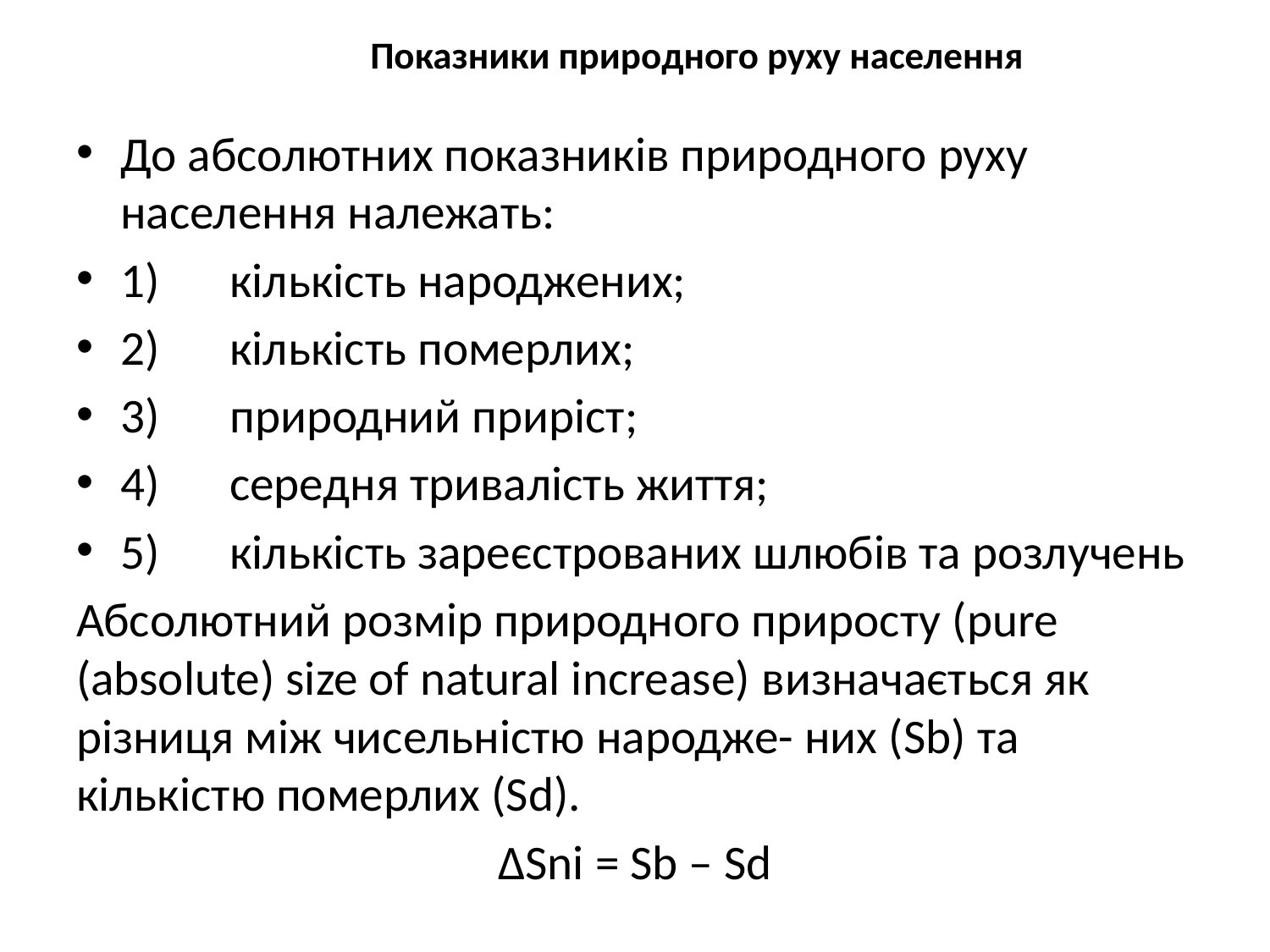

# Показники природного руху населення
До абсолютних показників природного руху населення належать:
1)	кількість народжених;
2)	кількість померлих;
3)	природний приріст;
4)	середня тривалість життя;
5)	кількість зареєстрованих шлюбів та розлучень
Абсолютний розмір природного приросту (pure (absolute) size of natural increase) визначається як різниця між чисельністю народже- них (Sb) та кількістю померлих (Sd).
∆Sni = Sb – Sd